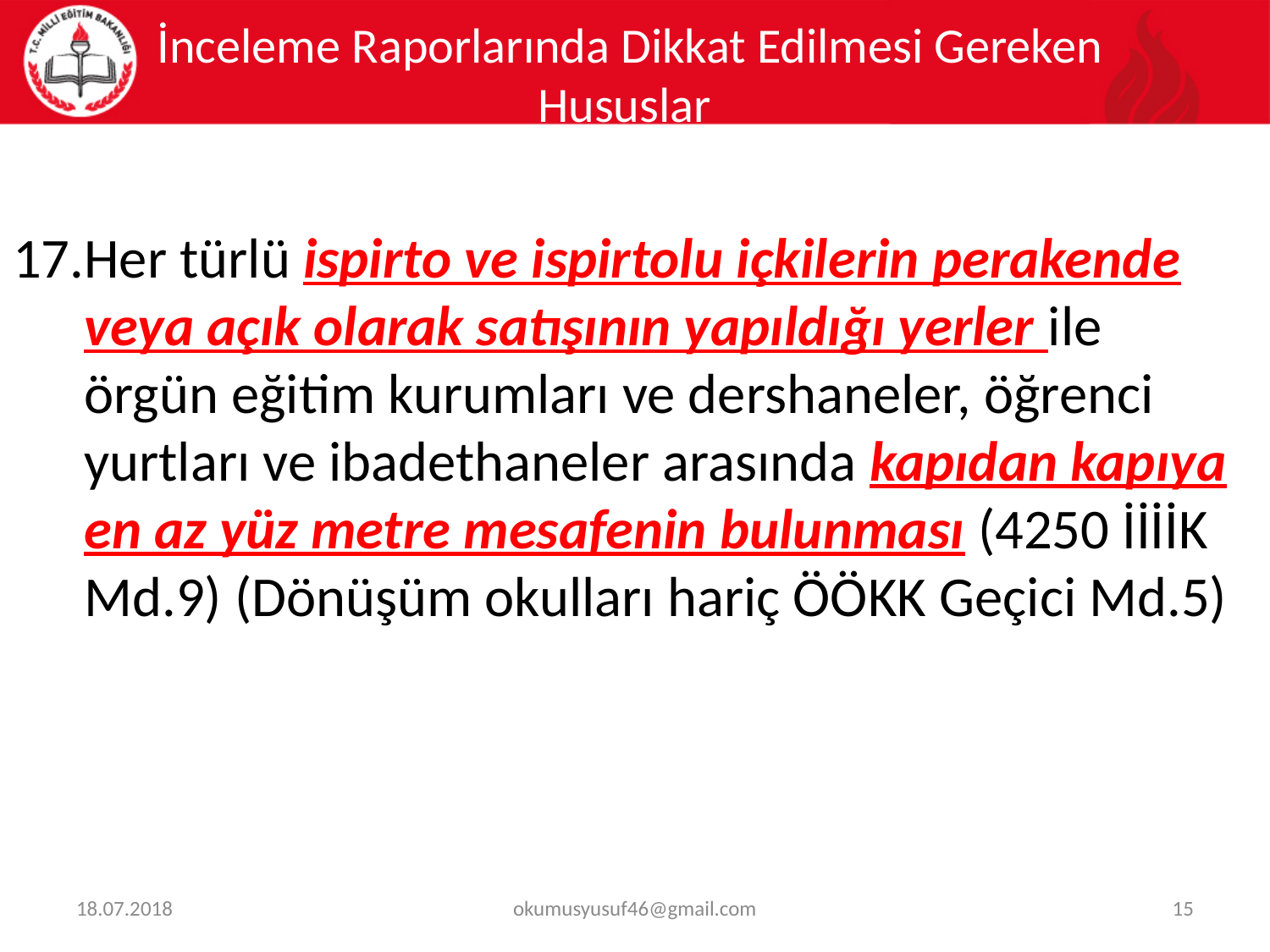

İnceleme Raporlarında Dikkat Edilmesi Gereken Hususlar

Her türlü ispirto ve ispirtolu içkilerin perakende veya açık olarak satışının yapıldığı yerler ile örgün eğitim kurumları ve dershaneler, öğrenci yurtları ve ibadethaneler arasında kapıdan kapıya en az yüz metre mesafenin bulunması (4250 İİİİK Md.9) (Dönüşüm okulları hariç ÖÖKK Geçici Md.5)

18.07.2018
okumusyusuf46@gmail.com
15